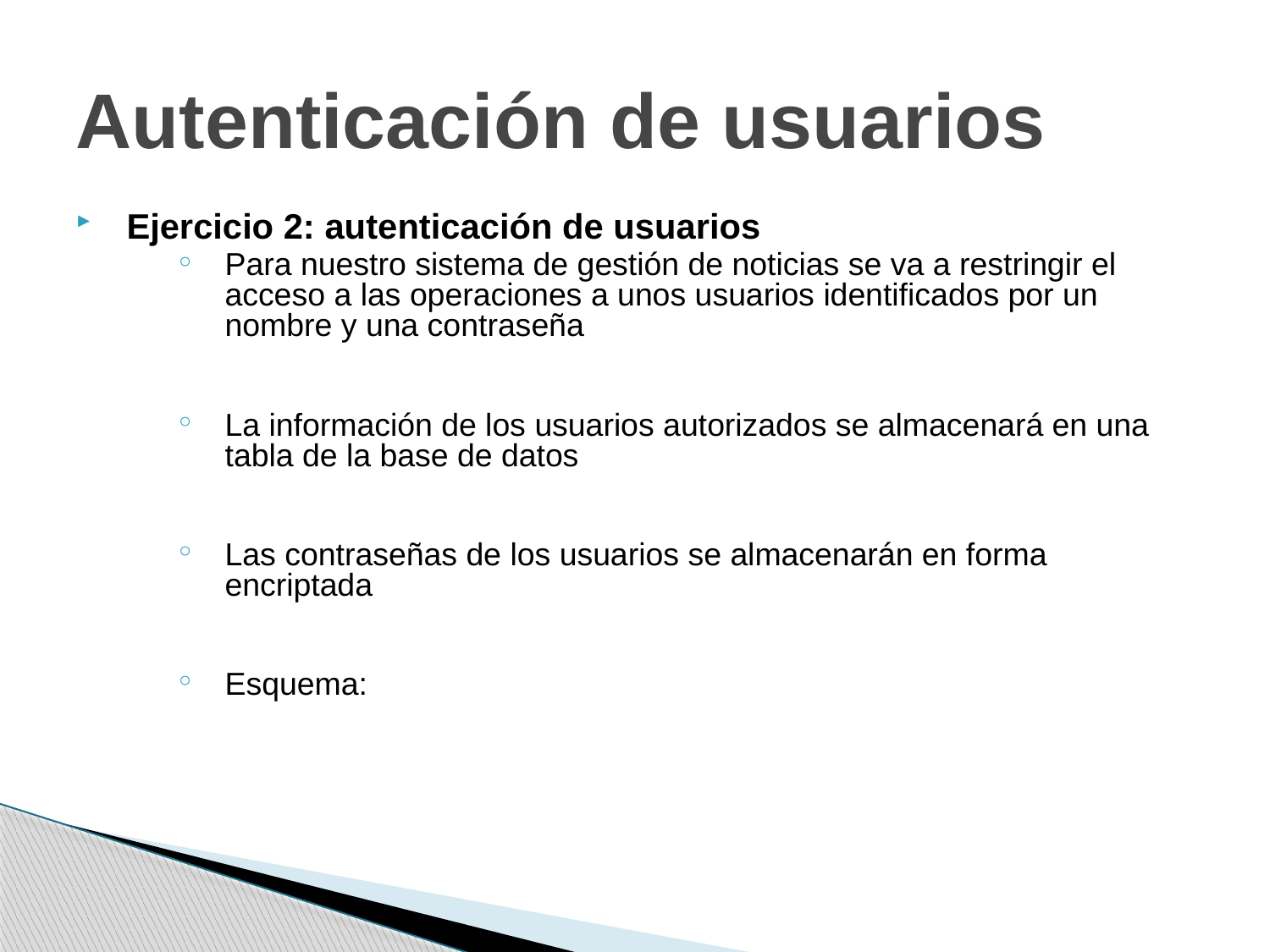

# Autenticación de usuarios
Ejercicio 2: autenticación de usuarios
Para nuestro sistema de gestión de noticias se va a restringir el acceso a las operaciones a unos usuarios identificados por un nombre y una contraseña

La información de los usuarios autorizados se almacenará en una tabla de la base de datos

Las contraseñas de los usuarios se almacenarán en forma encriptada

Esquema: